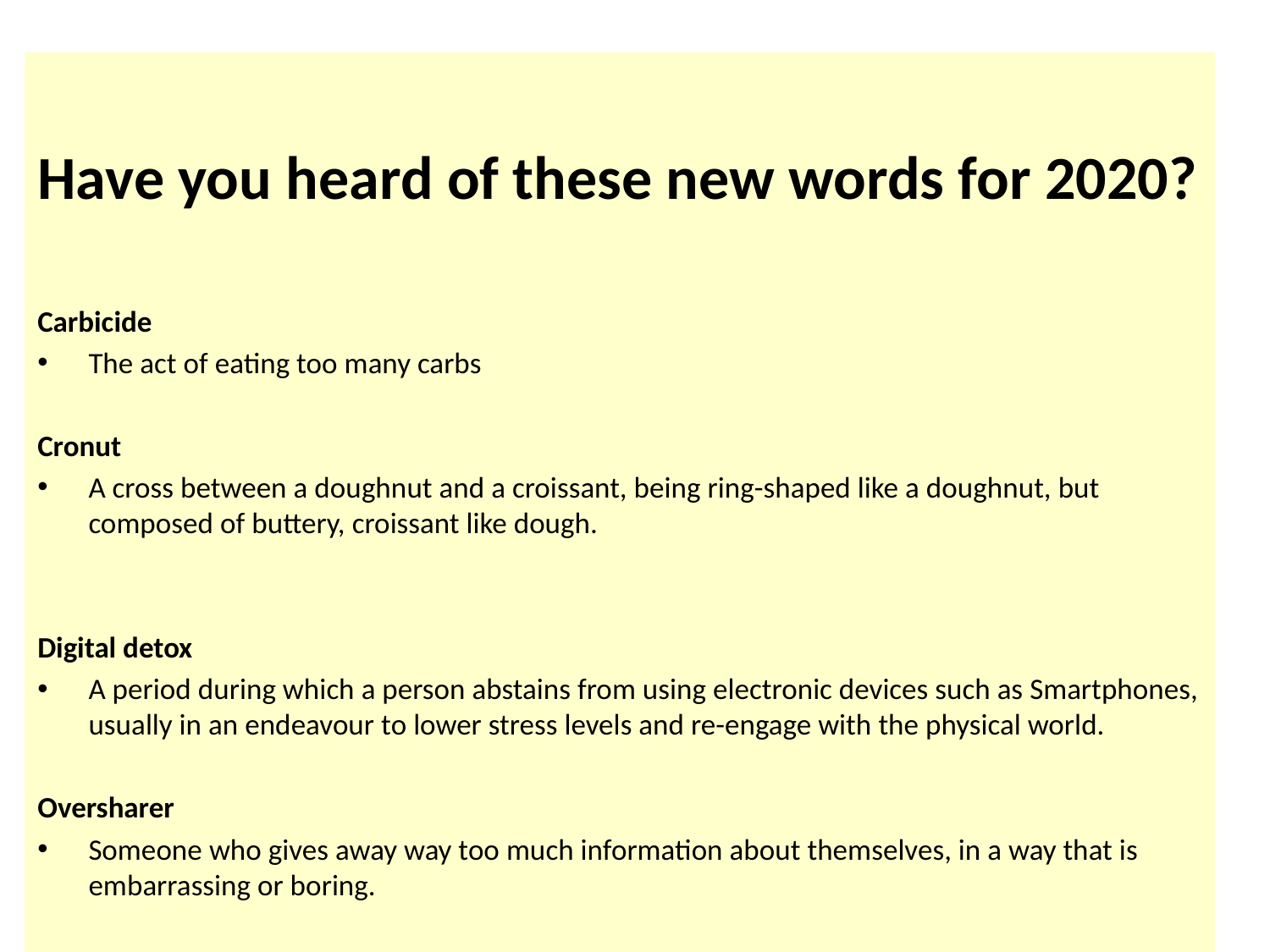

Have you heard of these new words for 2020?

Carbicide
The act of eating too many carbs

Cronut
A cross between a doughnut and a croissant, being ring-shaped like a doughnut, but composed of buttery, croissant like dough.

Digital detox
A period during which a person abstains from using electronic devices such as Smartphones, usually in an endeavour to lower stress levels and re-engage with the physical world.

Oversharer
Someone who gives away way too much information about themselves, in a way that is embarrassing or boring.